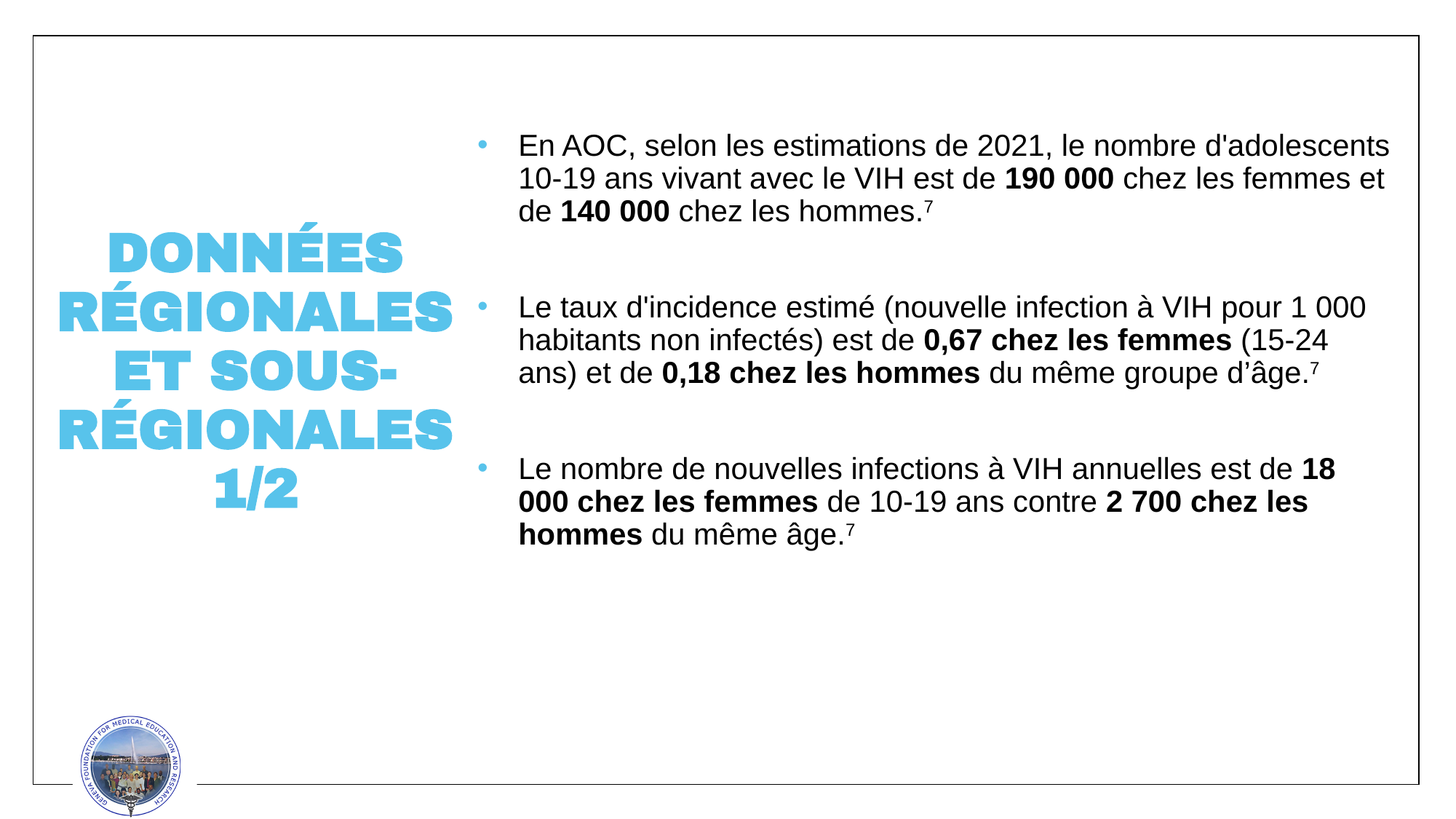

En AOC, selon les estimations de 2021, le nombre d'adolescents 10-19 ans vivant avec le VIH est de 190 000 chez les femmes et de 140 000 chez les hommes.7

Le taux d'incidence estimé (nouvelle infection à VIH pour 1 000 habitants non infectés) est de 0,67 chez les femmes (15-24 ans) et de 0,18 chez les hommes du même groupe d’âge.7

Le nombre de nouvelles infections à VIH annuelles est de 18 000 chez les femmes de 10-19 ans contre 2 700 chez les hommes du même âge.7

# DONNÉES RÉGIONALES ET SOUS-RÉGIONALES 1/2